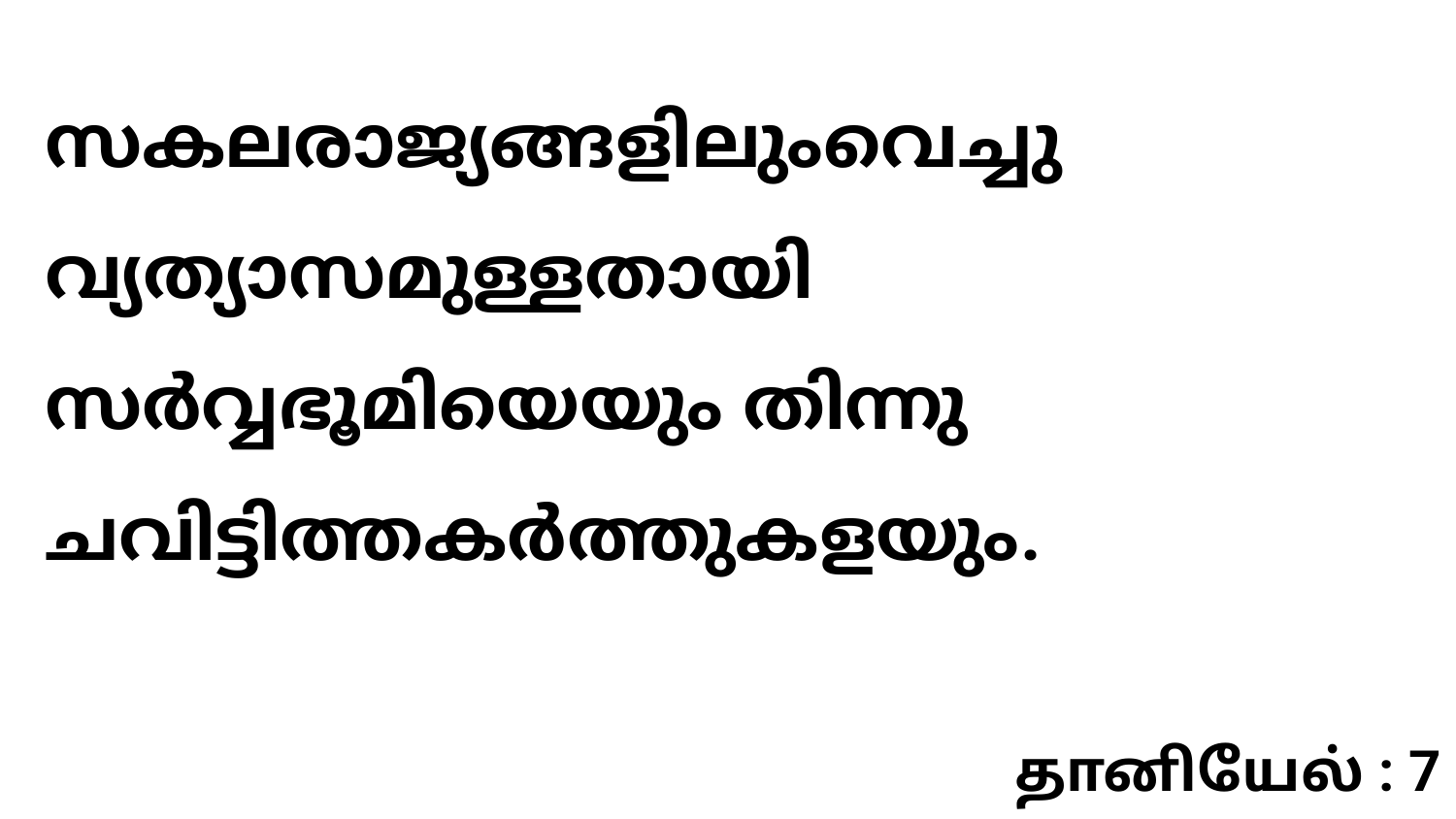

സകലരാജ്യങ്ങളിലുംവെച്ചു വ്യത്യാസമുള്ളതായി സർവ്വഭൂമിയെയും തിന്നു ചവിട്ടിത്തകർത്തുകളയും.
தானியேல் : 7